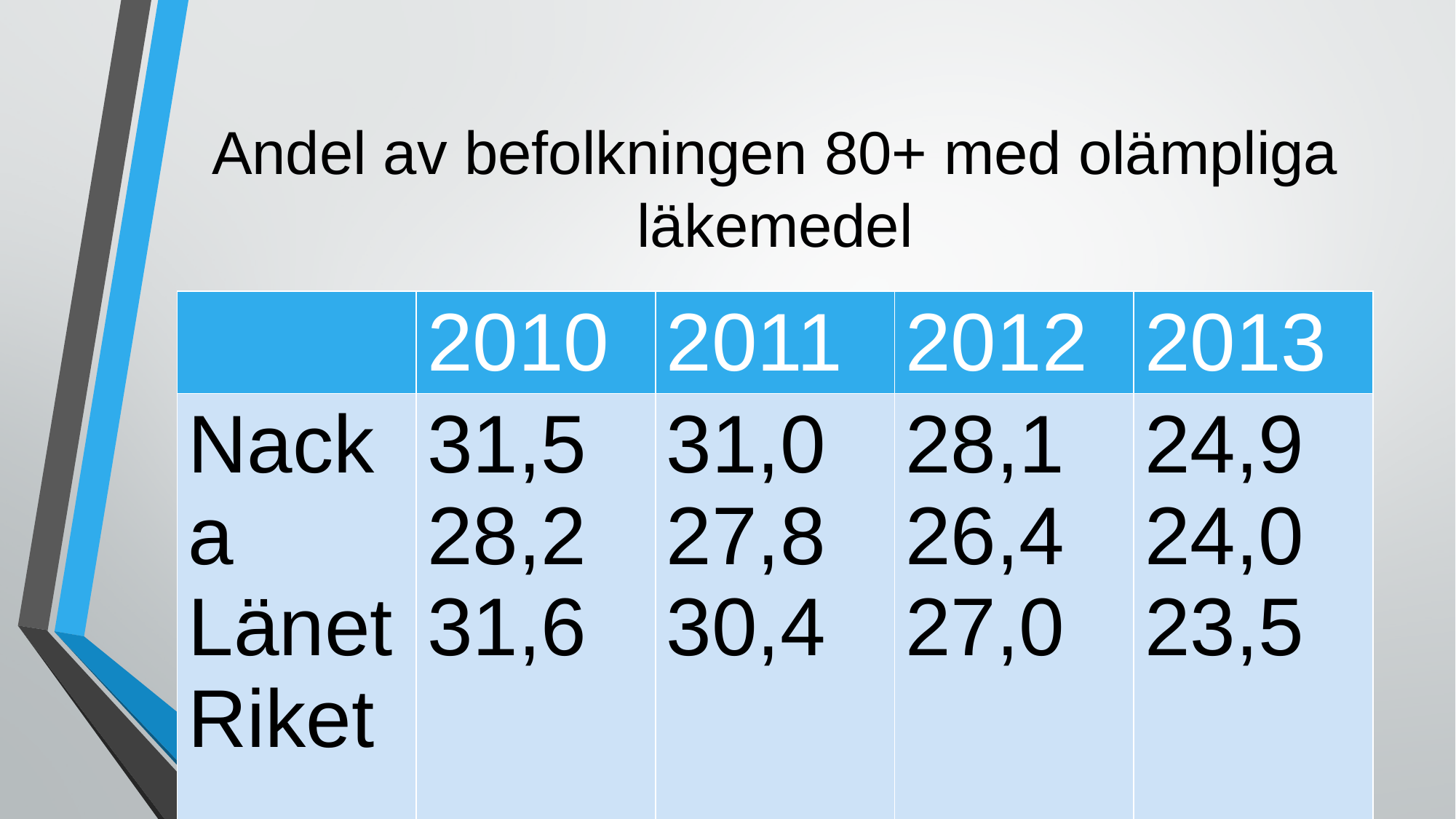

# Andel av befolkningen 80+ med olämpliga läkemedel
|  | 2010 | 2011 | 2012 | 2013 |
| --- | --- | --- | --- | --- |
| Nacka Länet Riket | 31,5 28,2 31,6 | 31,0 27,8 30,4 | 28,1 26,4 27,0 | 24,9 24,0 23,5 |